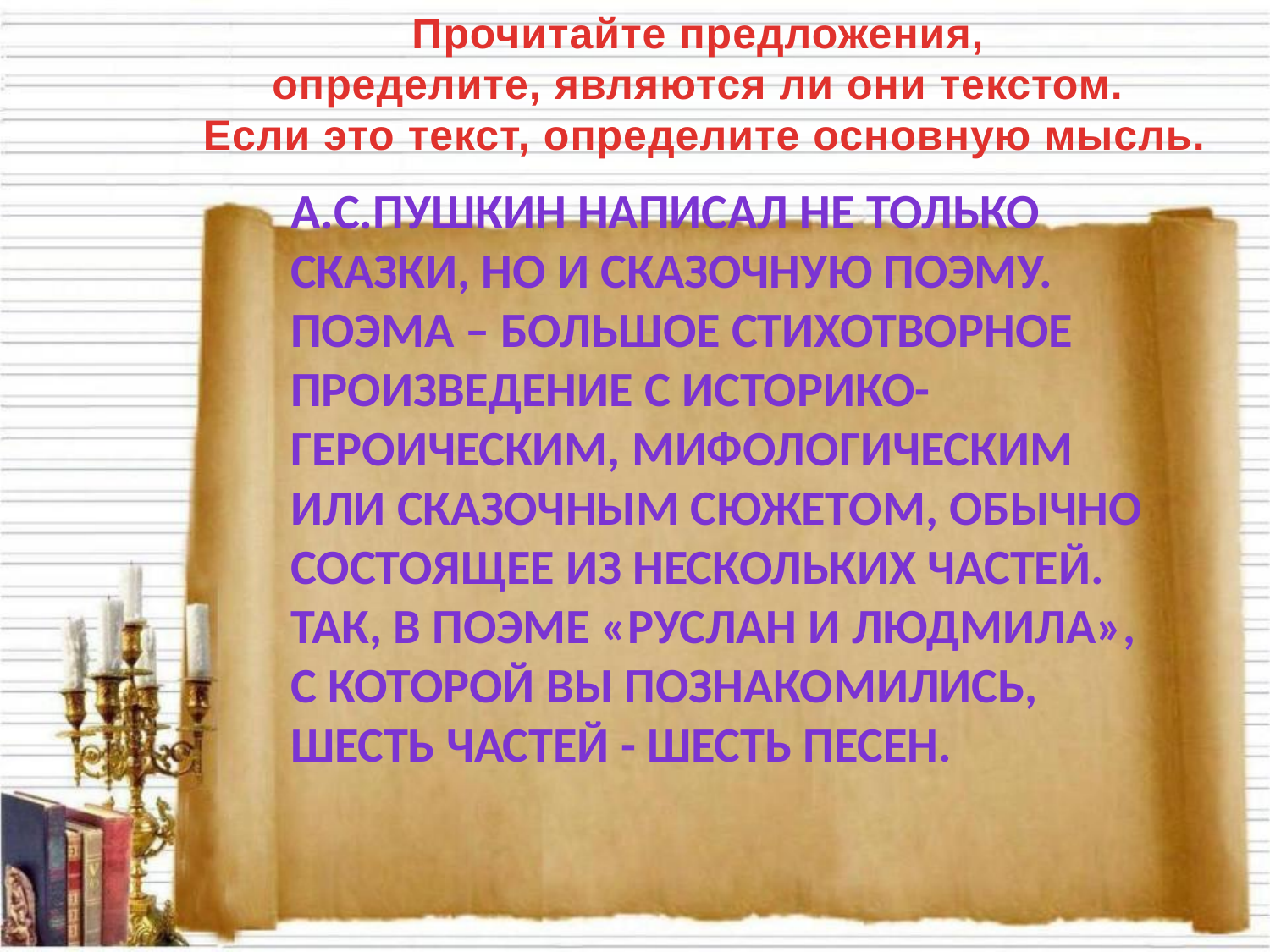

Прочитайте предложения,
определите, являются ли они текстом.
Если это текст, определите основную мысль.
# А.С.Пушкин написал не только сказки, но и сказочную поэму. Поэма – большое стихотворное произведение с историко- героическим, мифологическим или сказочным сюжетом, обычно состоящее из нескольких частей. Так, в поэме «Руслан и Людмила», с которой вы познакомились, шесть частей - шесть песен.